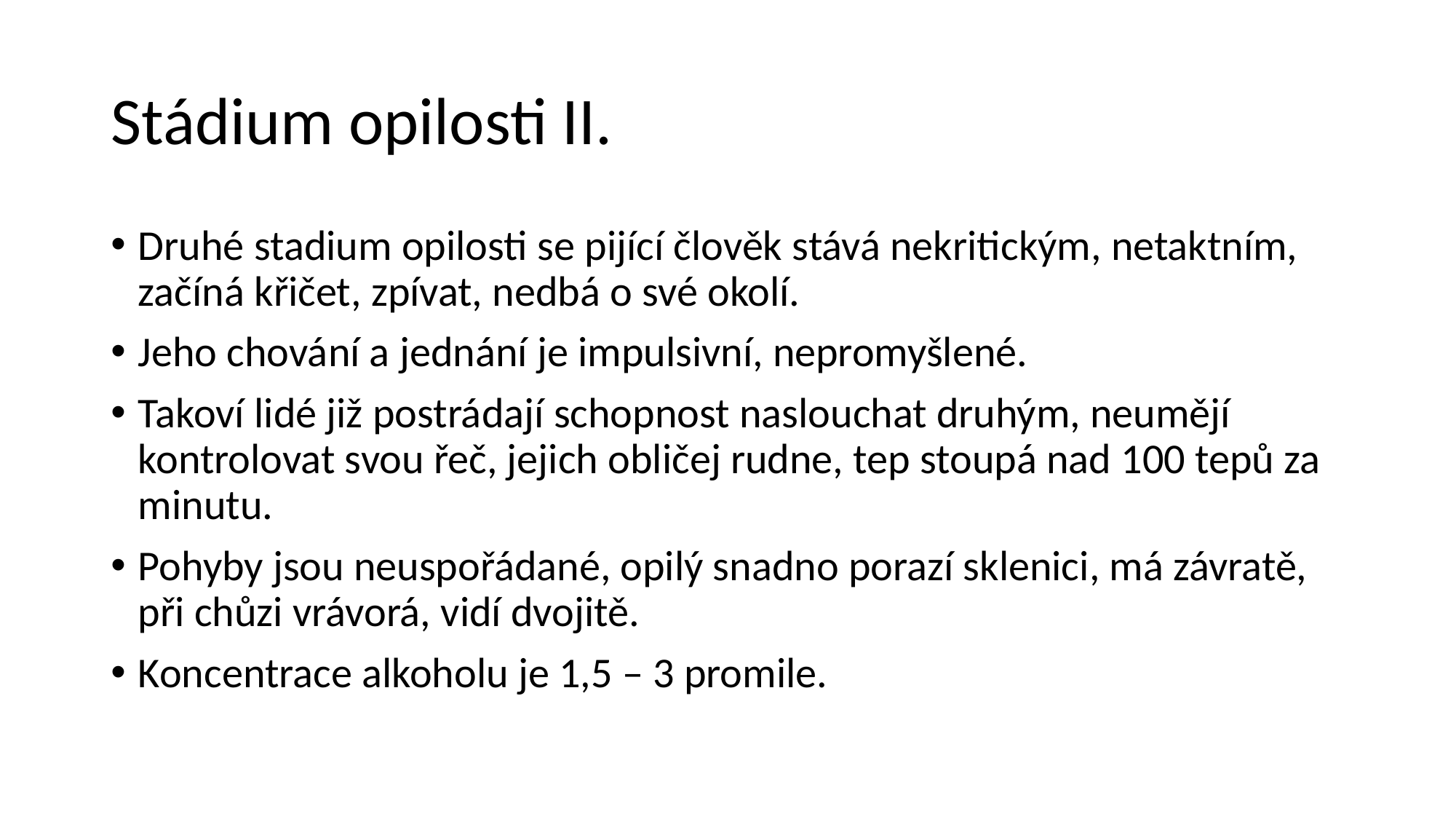

# Stádium opilosti II.
Druhé stadium opilosti se pijící člověk stává nekritickým, netaktním, začíná křičet, zpívat, nedbá o své okolí.
Jeho chování a jednání je impulsivní, nepromyšlené.
Takoví lidé již postrádají schopnost naslouchat druhým, neumějí kontrolovat svou řeč, jejich obličej rudne, tep stoupá nad 100 tepů za minutu.
Pohyby jsou neuspořádané, opilý snadno porazí sklenici, má závratě, při chůzi vrávorá, vidí dvojitě.
Koncentrace alkoholu je 1,5 – 3 promile.